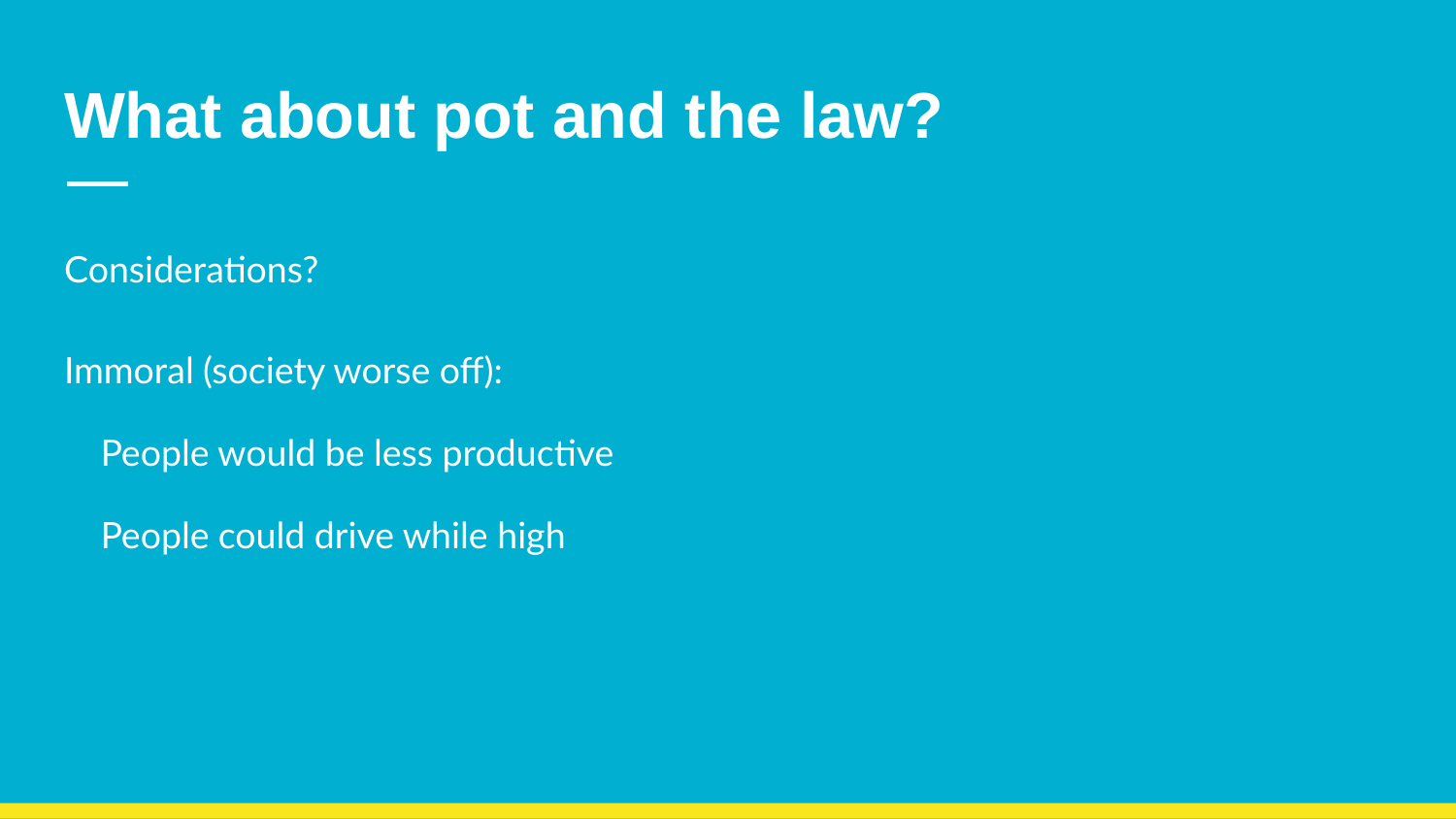

# What about pot and the law?
Considerations?
Immoral (society worse off):
People would be less productive
People could drive while high